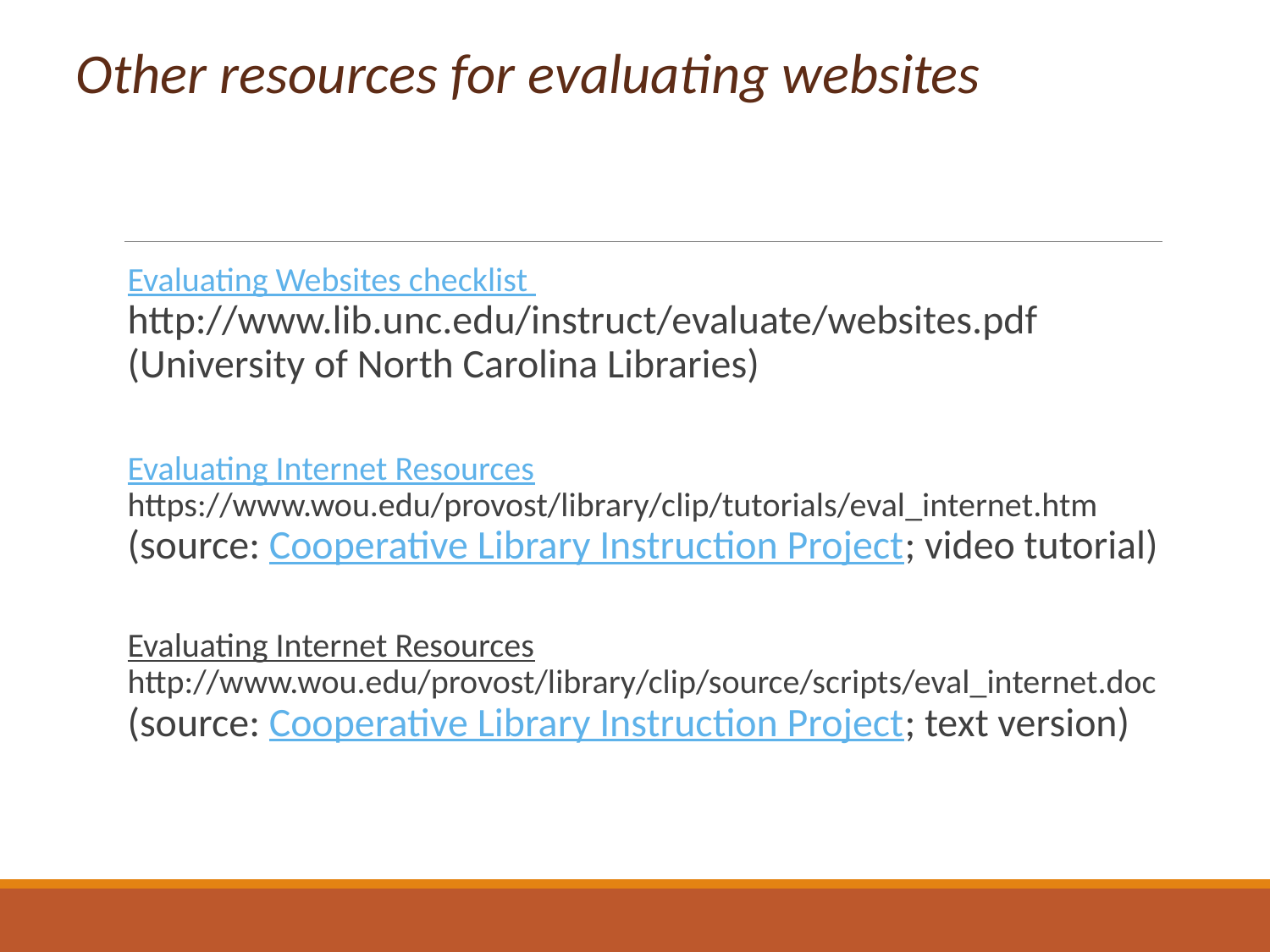

Other resources for evaluating websites
Evaluating Websites checklist
http://www.lib.unc.edu/instruct/evaluate/websites.pdf
(University of North Carolina Libraries)
Evaluating Internet Resources
https://www.wou.edu/provost/library/clip/tutorials/eval_internet.htm
(source: Cooperative Library Instruction Project; video tutorial)
Evaluating Internet Resources
http://www.wou.edu/provost/library/clip/source/scripts/eval_internet.doc
(source: Cooperative Library Instruction Project; text version)